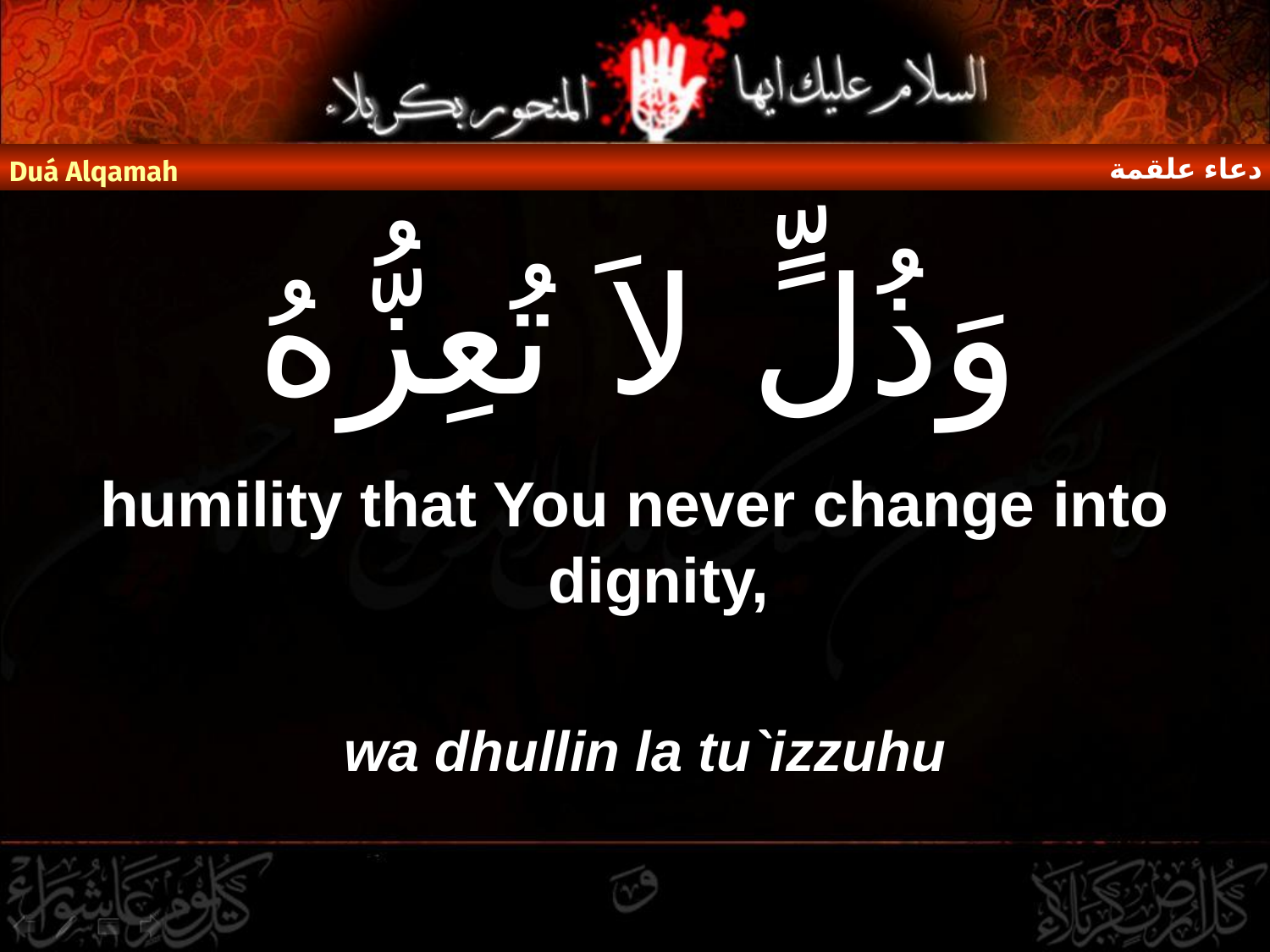

دعاء علقمة
Duá Alqamah
# وَذُلٍّ لاَ تُعِزُّهُ
humility that You never change into dignity,
wa dhullin la tu`izzuhu